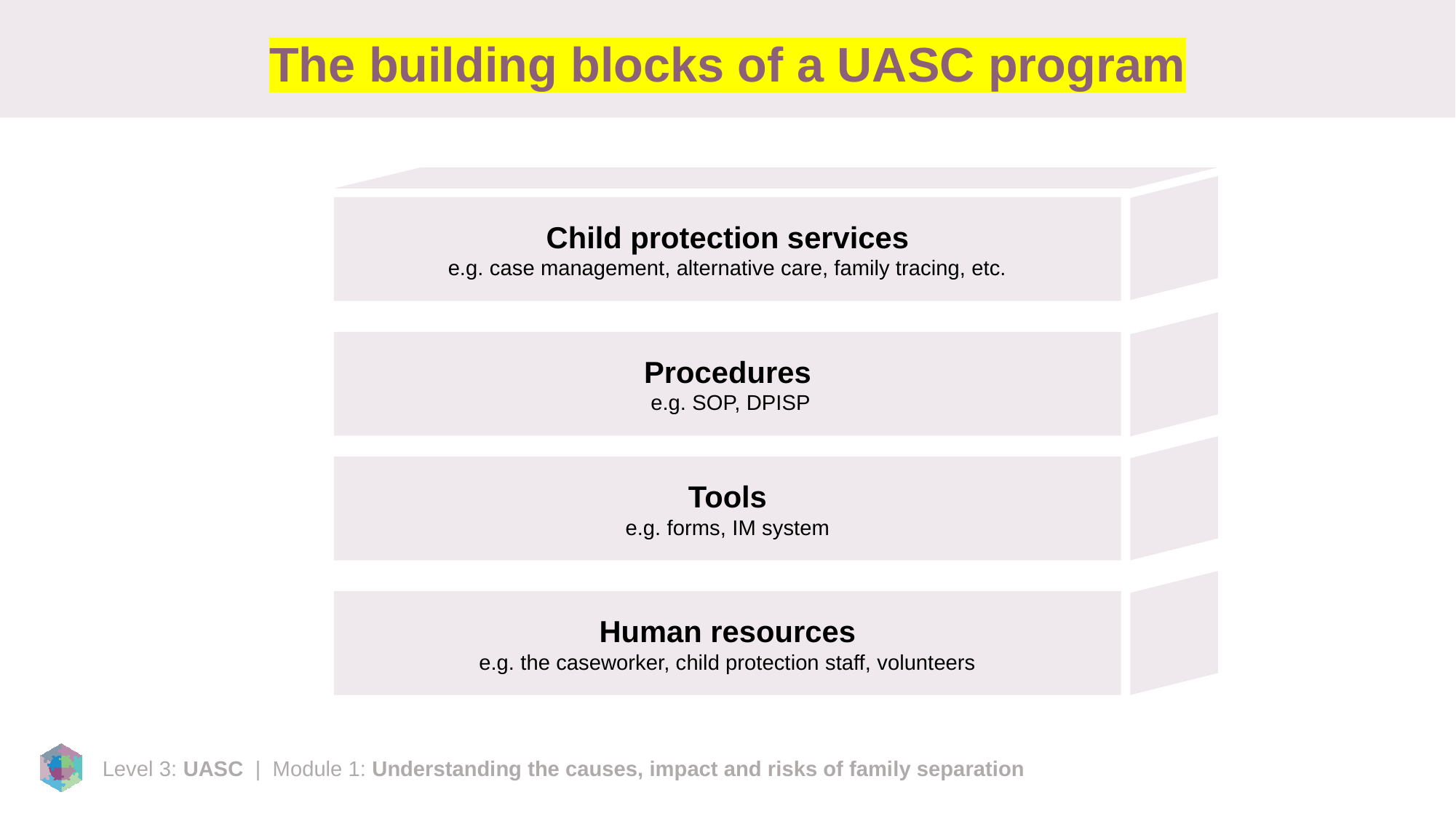

# The building blocks of a UASC program

Child protection services
e.g. case management, alternative care, family tracing, etc.

Procedures
 e.g. SOP, DPISP

Tools
e.g. forms, IM system

Human resources
e.g. the caseworker, child protection staff, volunteers